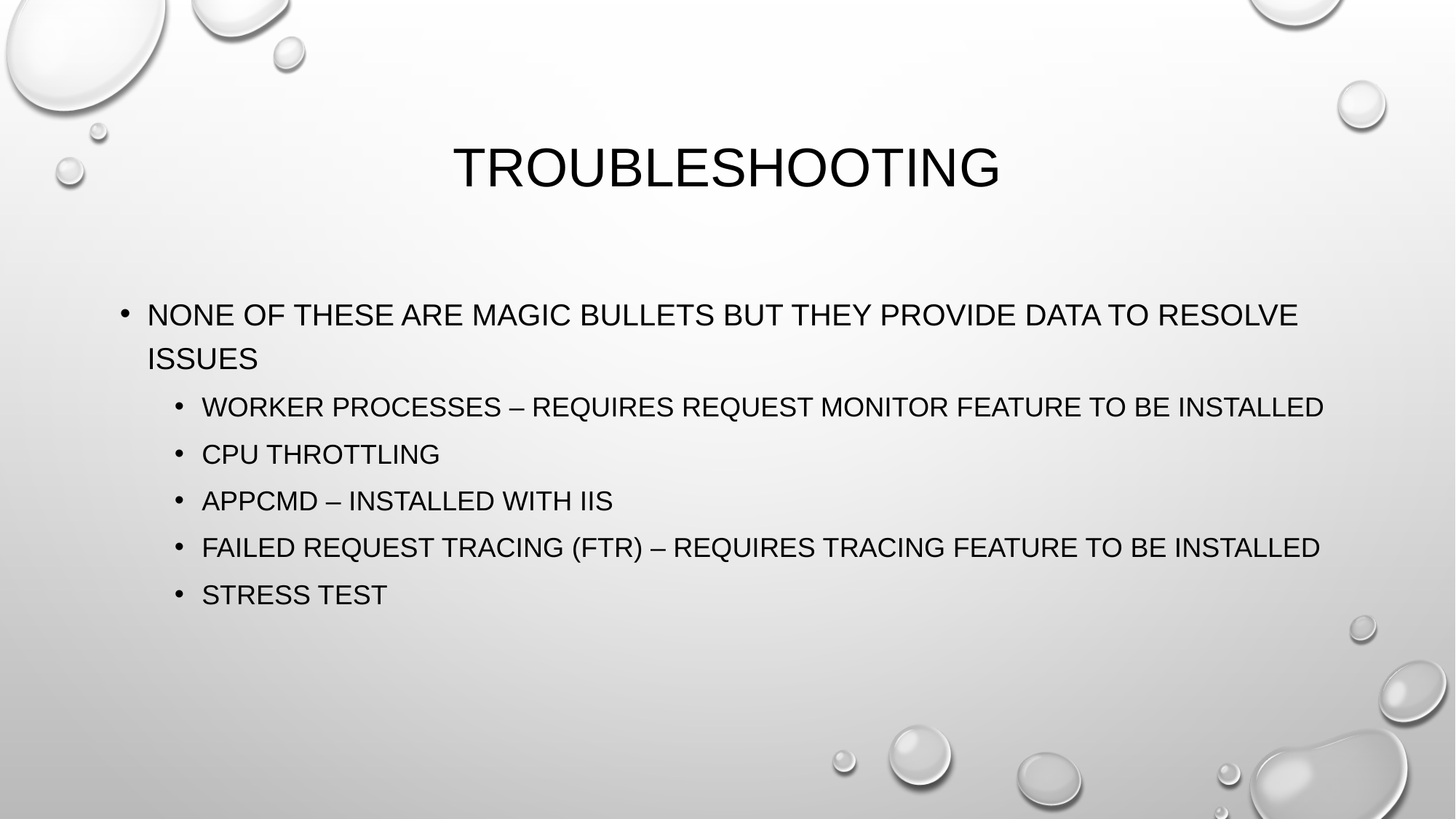

# Troubleshooting
None of these are magic bullets but they provide data to resolve issues
Worker Processes – requires request monitor feature to be installed
CPU Throttling
Appcmd – installed with IIS
Failed request tracing (FTR) – requires tracing feature to be installed
Stress test